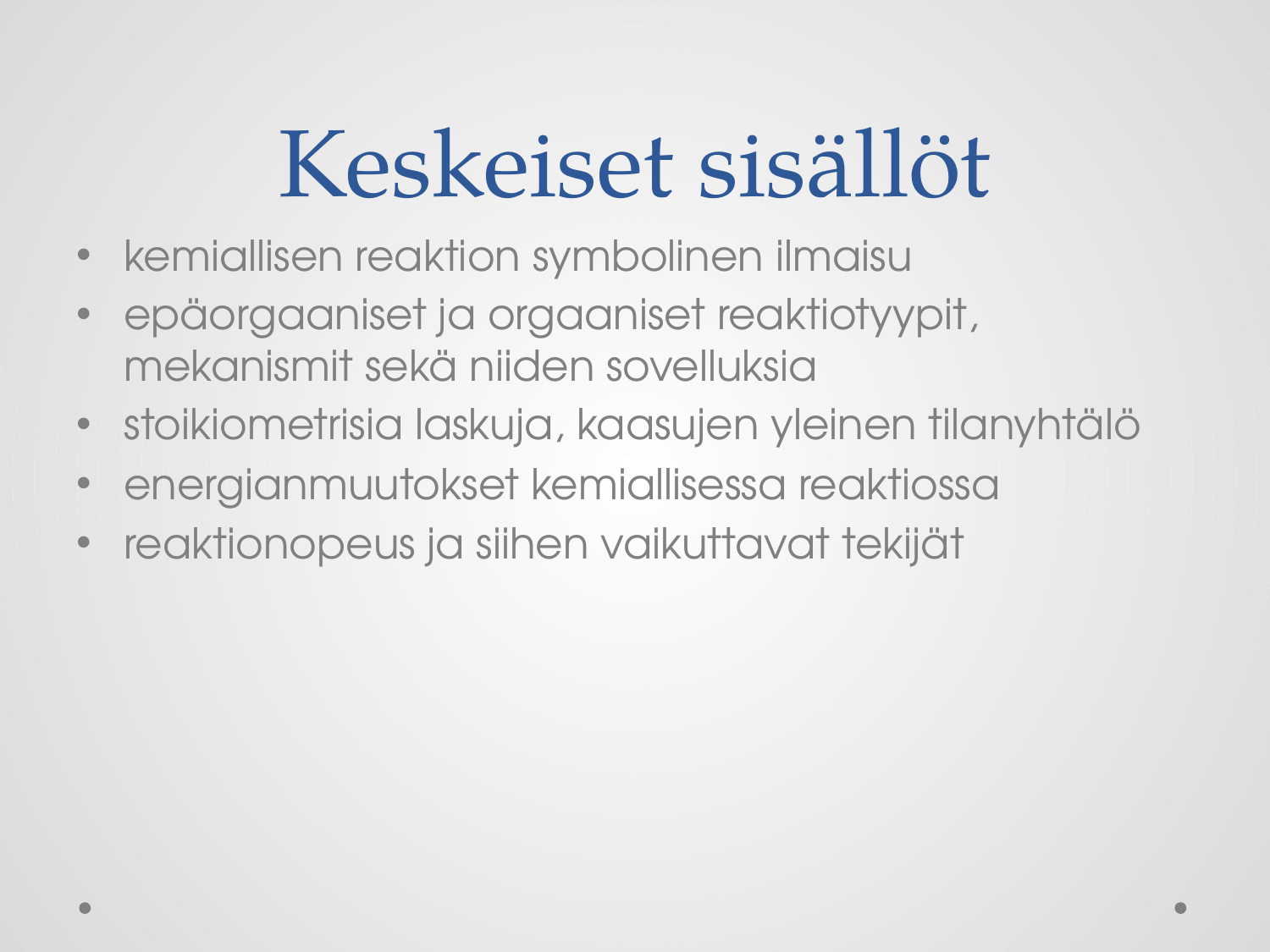

# Keskeiset sisällöt
kemiallisen reaktion symbolinen ilmaisu
epäorgaaniset ja orgaaniset reaktiotyypit, mekanismit sekä niiden sovelluksia
stoikiometrisia laskuja, kaasujen yleinen tilanyhtälö
energianmuutokset kemiallisessa reaktiossa
reaktionopeus ja siihen vaikuttavat tekijät